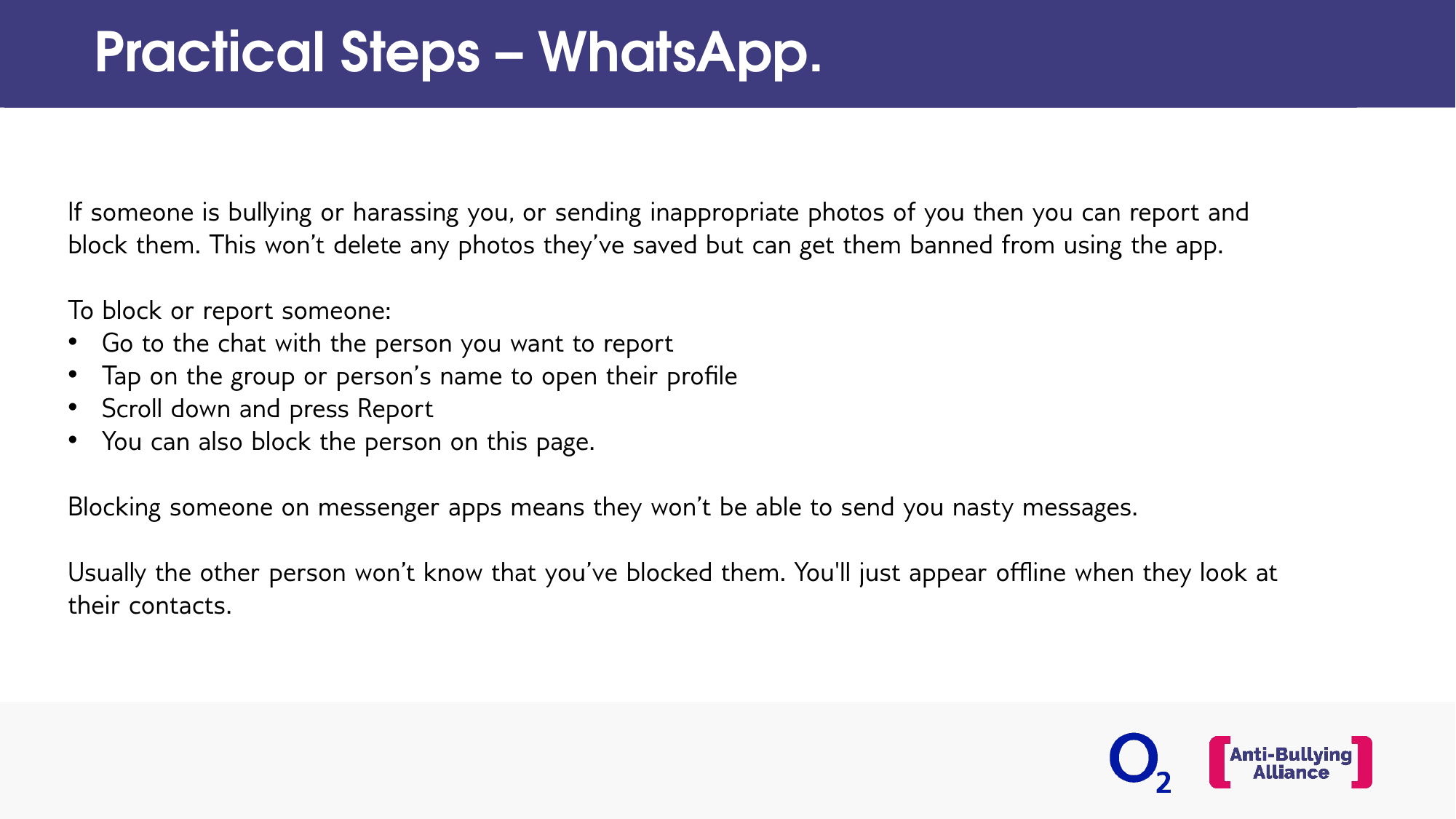

# Practical Steps – WhatsApp.

If someone is bullying or harassing you, or sending inappropriate photos of you then you can report and block them. This won’t delete any photos they’ve saved but can get them banned from using the app.

To block or report someone:
 Go to the chat with the person you want to report
 Tap on the group or person’s name to open their profile
 Scroll down and press Report
 You can also block the person on this page.

Blocking someone on messenger apps means they won’t be able to send you nasty messages.

Usually the other person won’t know that you’ve blocked them. You'll just appear offline when they look at their contacts.